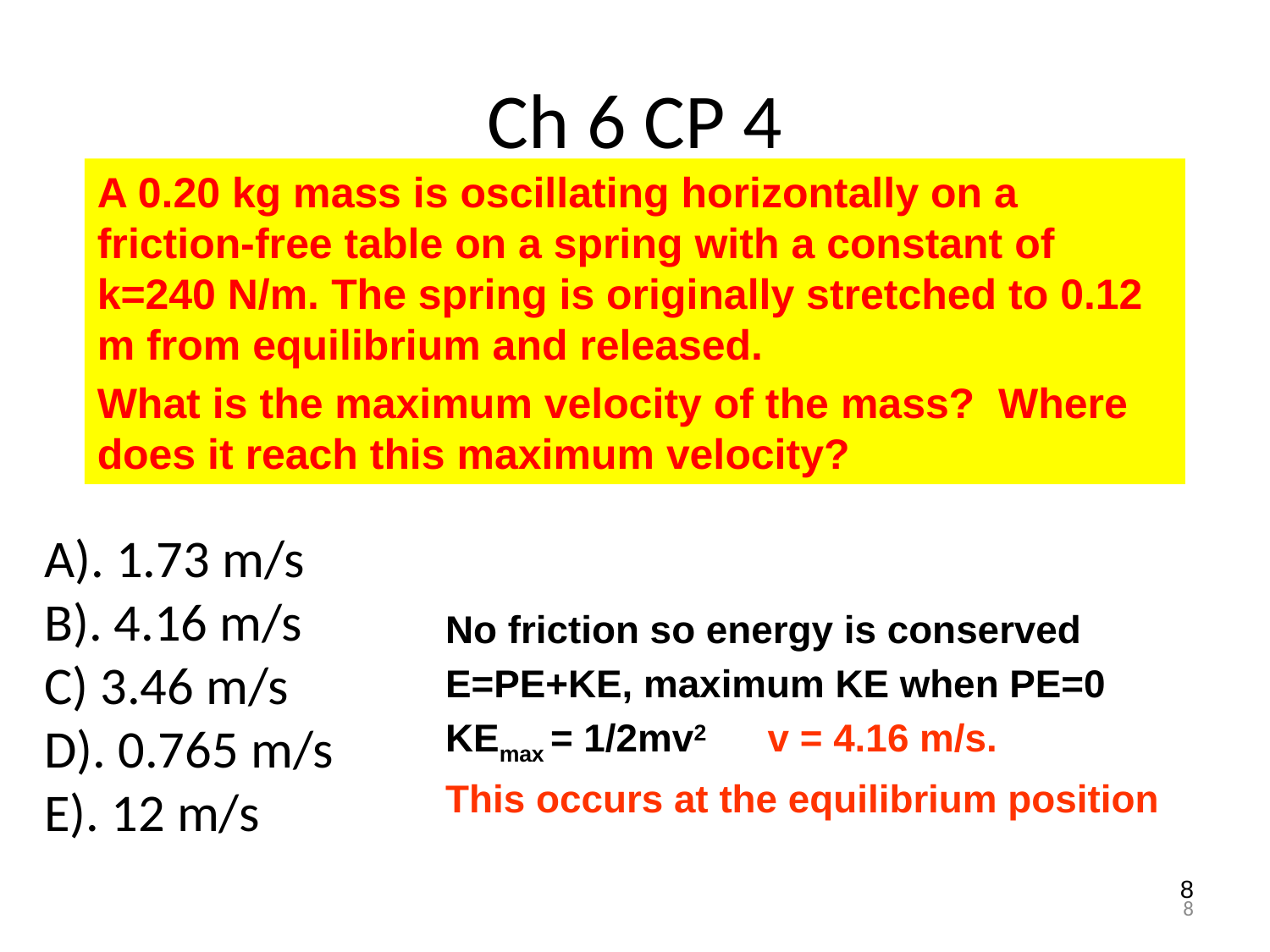

# Ch 6 CP 4
A 0.20 kg mass is oscillating horizontally on a friction-free table on a spring with a constant of k=240 N/m. The spring is originally stretched to 0.12 m from equilibrium and released.
What is the maximum velocity of the mass?  Where does it reach this maximum velocity?
A). 1.73 m/s
B). 4.16 m/s
C) 3.46 m/s
D). 0.765 m/s
E). 12 m/s
No friction so energy is conserved
E=PE+KE, maximum KE when PE=0
KEmax = 1/2mv2          v = 4.16 m/s.
This occurs at the equilibrium position
8
8